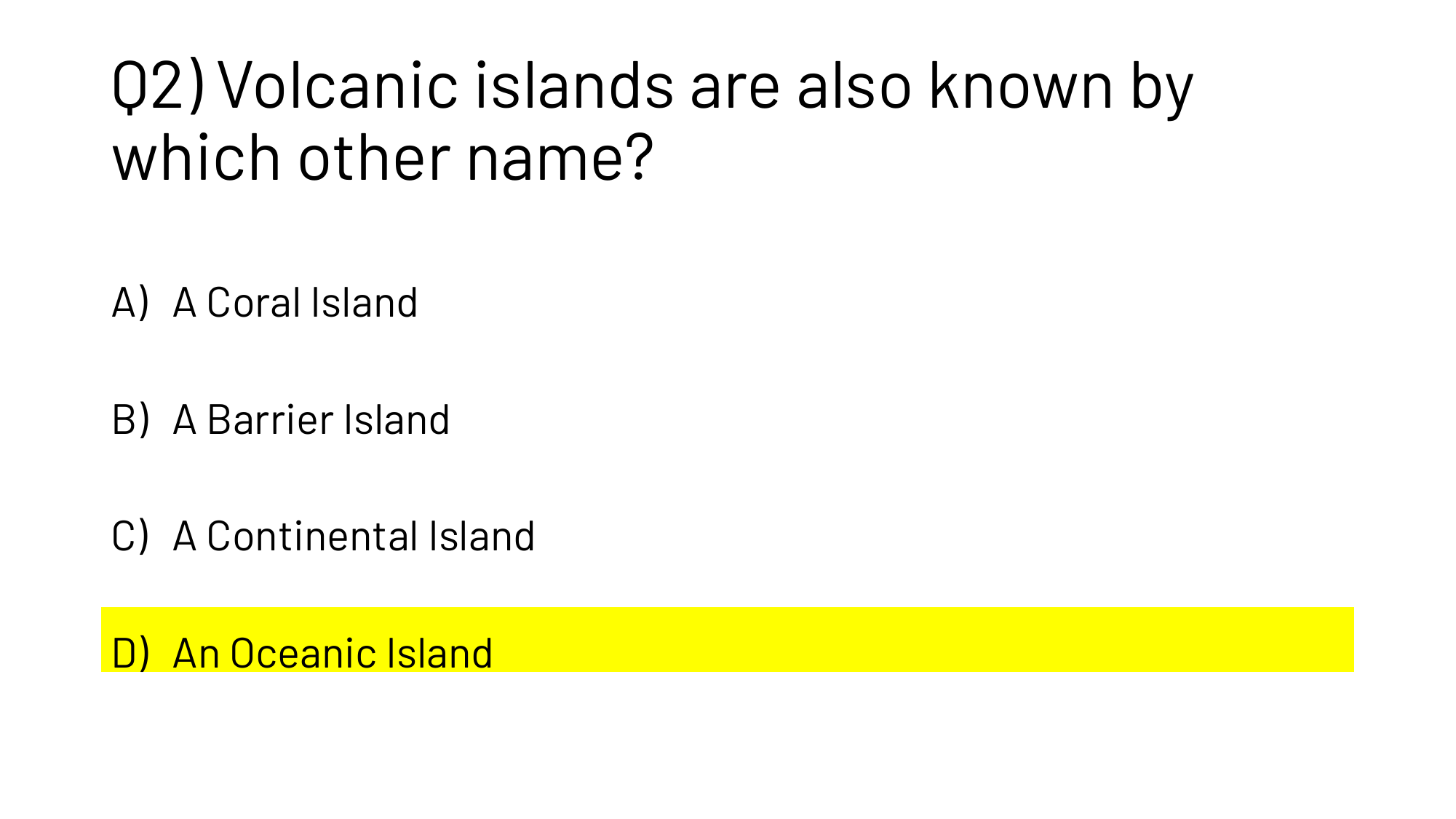

# Q2) Volcanic islands are also known by which other name?
A Coral Island
A Barrier Island
A Continental Island
An Oceanic Island